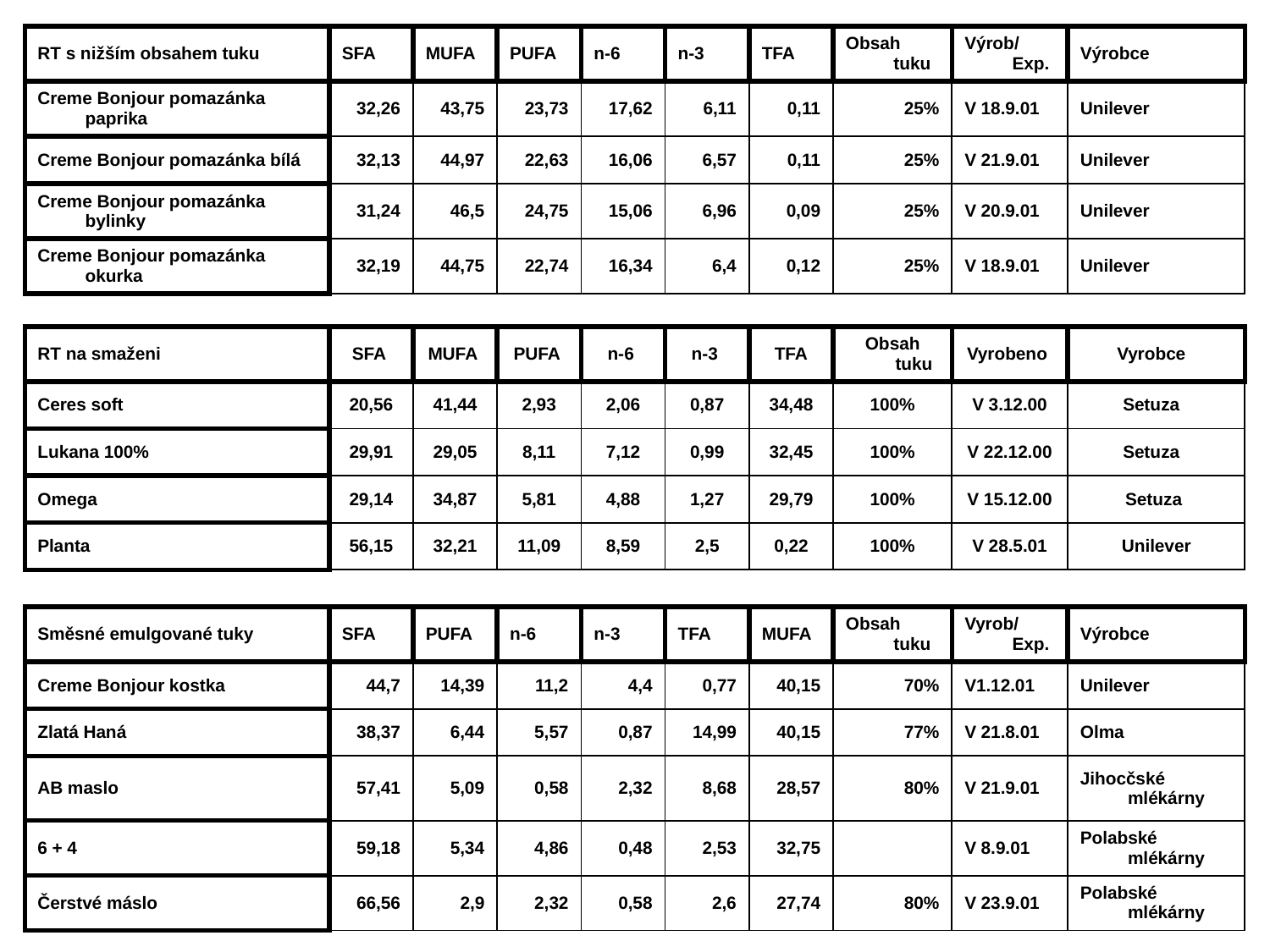

| RT s nižším obsahem tuku | SFA | MUFA | PUFA | n-6 | n-3 | TFA | Obsah tuku | Výrob/Exp. | Výrobce |
| --- | --- | --- | --- | --- | --- | --- | --- | --- | --- |
| Creme Bonjour pomazánka paprika | 32,26 | 43,75 | 23,73 | 17,62 | 6,11 | 0,11 | 25% | V 18.9.01 | Unilever |
| Creme Bonjour pomazánka bílá | 32,13 | 44,97 | 22,63 | 16,06 | 6,57 | 0,11 | 25% | V 21.9.01 | Unilever |
| Creme Bonjour pomazánka bylinky | 31,24 | 46,5 | 24,75 | 15,06 | 6,96 | 0,09 | 25% | V 20.9.01 | Unilever |
| Creme Bonjour pomazánka okurka | 32,19 | 44,75 | 22,74 | 16,34 | 6,4 | 0,12 | 25% | V 18.9.01 | Unilever |
|  |  |  |  |  |  |  |  |  |  |
| RT na smaženi | SFA | MUFA | PUFA | n-6 | n-3 | TFA | Obsah tuku | Vyrobeno | Vyrobce |
| Ceres soft | 20,56 | 41,44 | 2,93 | 2,06 | 0,87 | 34,48 | 100% | V 3.12.00 | Setuza |
| Lukana 100% | 29,91 | 29,05 | 8,11 | 7,12 | 0,99 | 32,45 | 100% | V 22.12.00 | Setuza |
| Omega | 29,14 | 34,87 | 5,81 | 4,88 | 1,27 | 29,79 | 100% | V 15.12.00 | Setuza |
| Planta | 56,15 | 32,21 | 11,09 | 8,59 | 2,5 | 0,22 | 100% | V 28.5.01 | Unilever |
|  |  |  |  |  |  |  |  |  |  |
| Směsné emulgované tuky | SFA | PUFA | n-6 | n-3 | TFA | MUFA | Obsah tuku | Vyrob/Exp. | Výrobce |
| Creme Bonjour kostka | 44,7 | 14,39 | 11,2 | 4,4 | 0,77 | 40,15 | 70% | V1.12.01 | Unilever |
| Zlatá Haná | 38,37 | 6,44 | 5,57 | 0,87 | 14,99 | 40,15 | 77% | V 21.8.01 | Olma |
| AB maslo | 57,41 | 5,09 | 0,58 | 2,32 | 8,68 | 28,57 | 80% | V 21.9.01 | Jihocčské mlékárny |
| 6 + 4 | 59,18 | 5,34 | 4,86 | 0,48 | 2,53 | 32,75 |  | V 8.9.01 | Polabské mlékárny |
| Čerstvé máslo | 66,56 | 2,9 | 2,32 | 0,58 | 2,6 | 27,74 | 80% | V 23.9.01 | Polabské mlékárny |